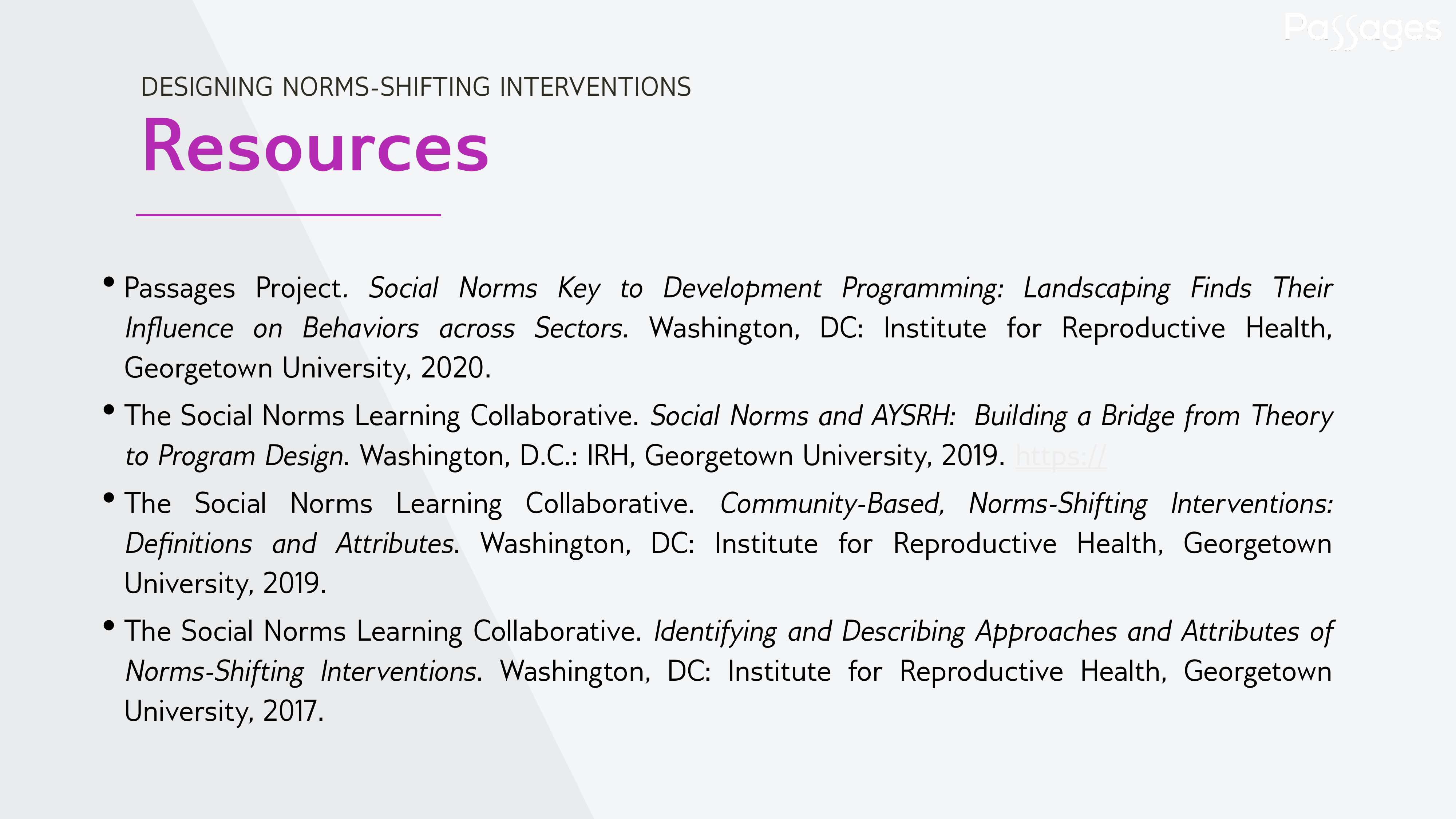

DESIGNING NORMS-SHIFTING INTERVENTIONS
Resources
Passages Project. Social Norms Key to Development Programming: Landscaping Finds Their Influence on Behaviors across Sectors. Washington, DC: Institute for Reproductive Health, Georgetown University, 2020.
The Social Norms Learning Collaborative. Social Norms and AYSRH:  Building a Bridge from Theory to Program Design. Washington, D.C.: IRH, Georgetown University, 2019. https://
The Social Norms Learning Collaborative. Community-Based, Norms-Shifting Interventions: Definitions and Attributes. Washington, DC: Institute for Reproductive Health, Georgetown University, 2019.
The Social Norms Learning Collaborative. Identifying and Describing Approaches and Attributes of Norms-Shifting Interventions. Washington, DC: Institute for Reproductive Health, Georgetown University, 2017.